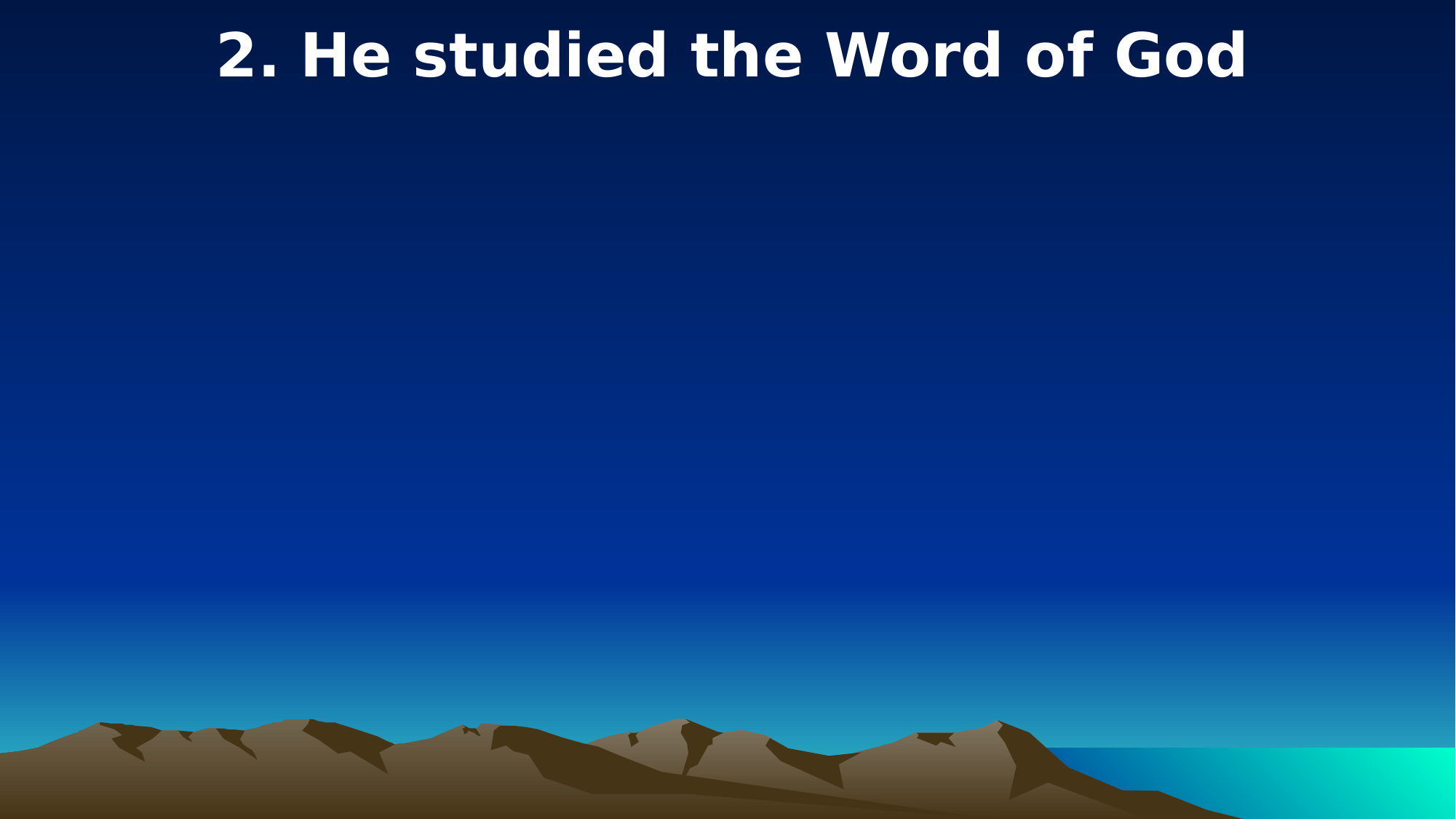

2. He studied the Word of God